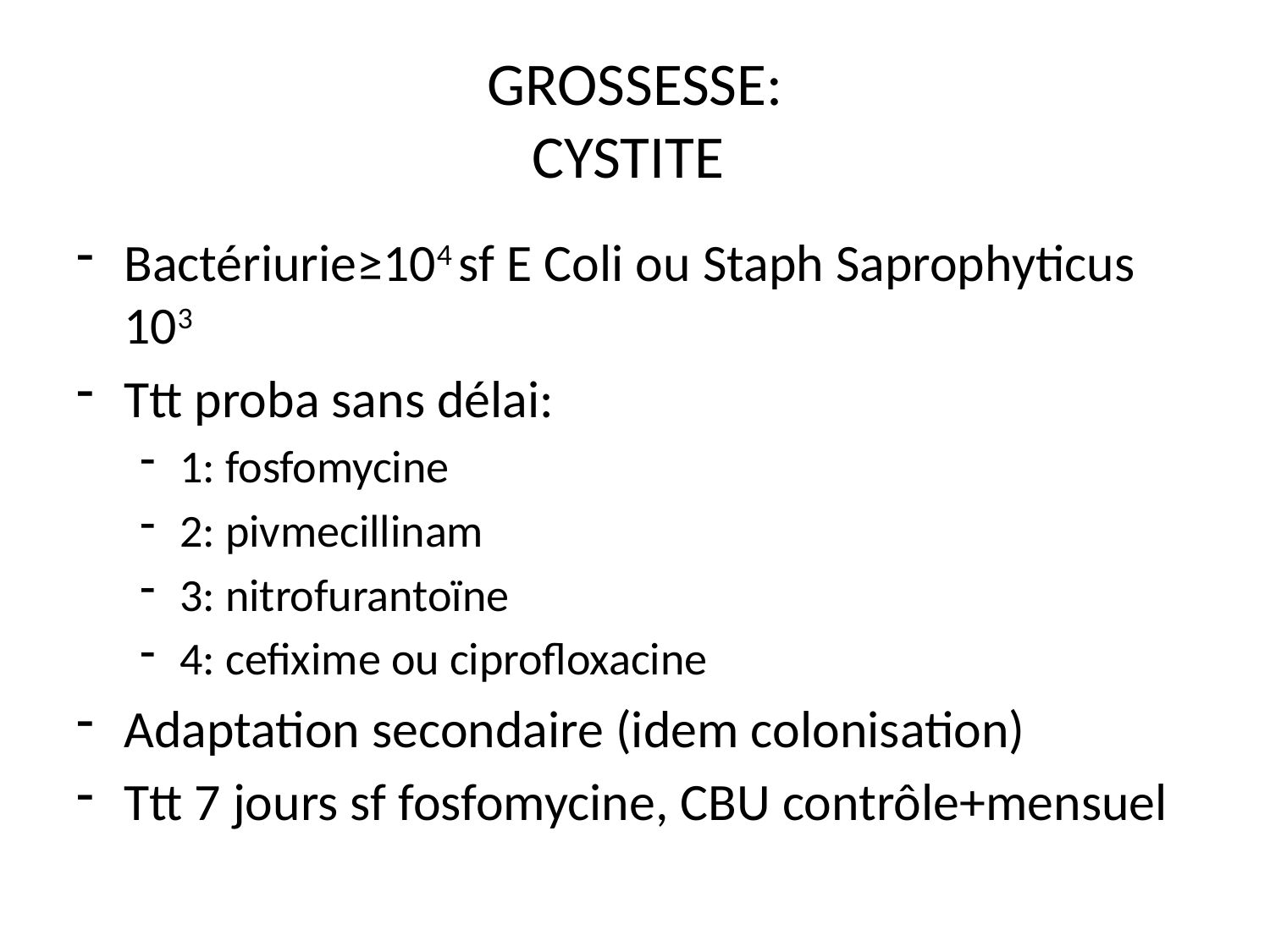

# GROSSESSE: CYSTITE
Bactériurie≥104 sf E Coli ou Staph Saprophyticus 103
Ttt proba sans délai:
1: fosfomycine
2: pivmecillinam
3: nitrofurantoïne
4: cefixime ou ciprofloxacine
Adaptation secondaire (idem colonisation)
Ttt 7 jours sf fosfomycine, CBU contrôle+mensuel